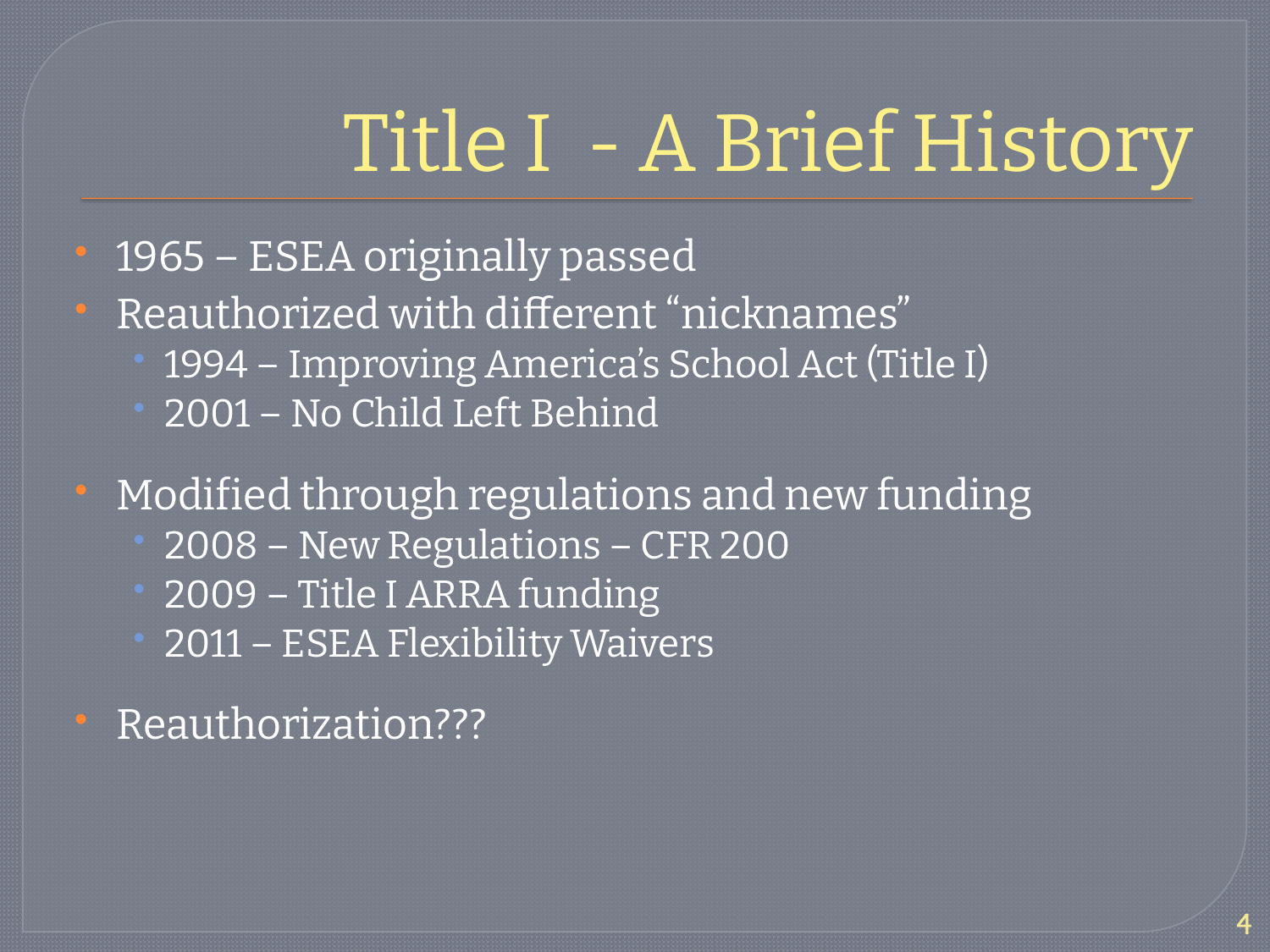

# Title I  - A Brief History
1965 – ESEA originally passed

Reauthorized with different “nicknames”
1994 – Improving America’s School Act (Title I)
2001 – No Child Left Behind

Modified through regulations and new funding
2008 – New Regulations – CFR 200
2009 – Title I ARRA funding
2011 – ESEA Flexibility Waivers

Reauthorization???
4